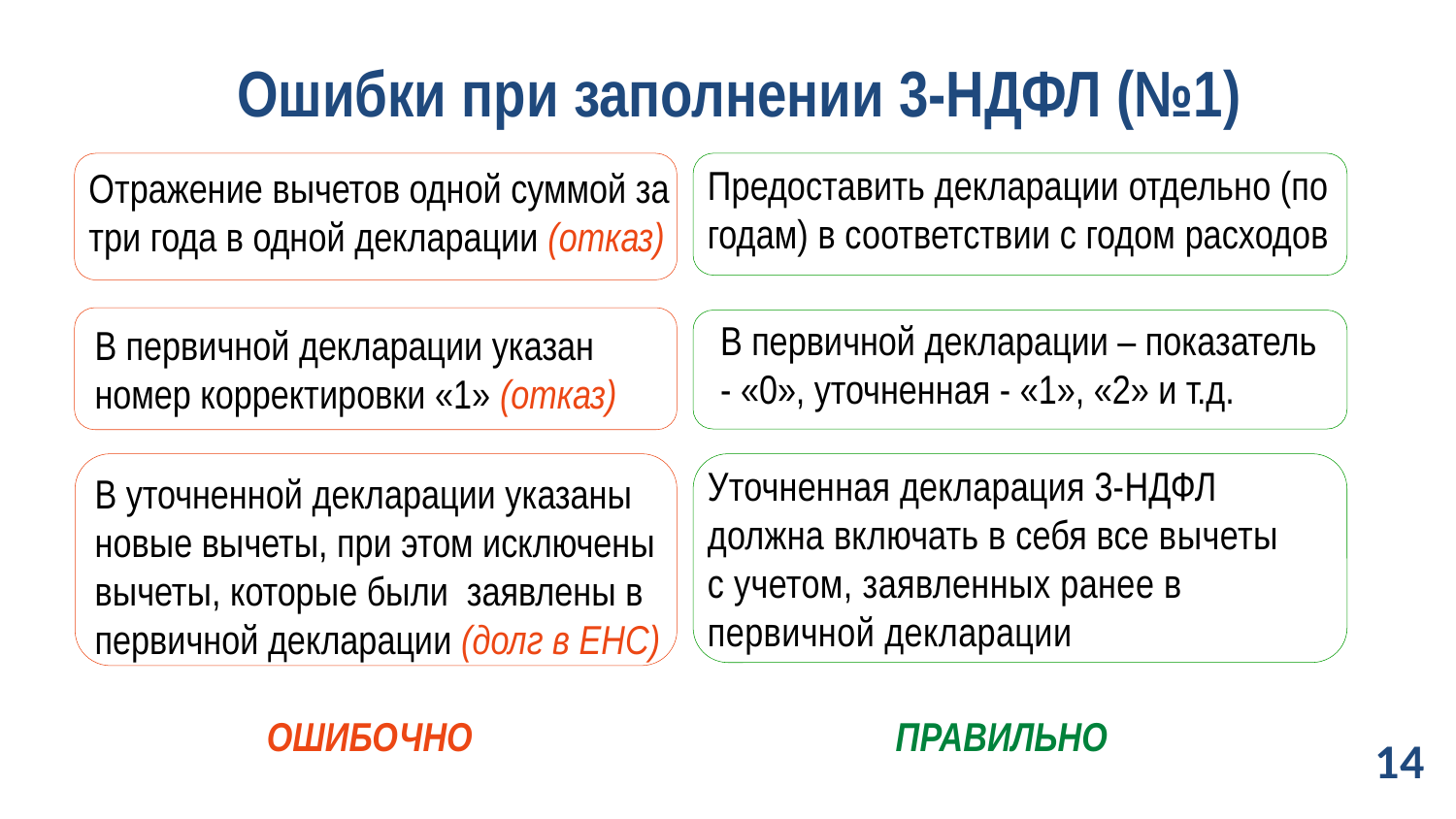

Ошибки при заполнении 3-НДФЛ (№1)
Предоставить декларации отдельно (по годам) в соответствии с годом расходов

Отражение вычетов одной суммой за
три года в одной декларации (отказ)
В первичной декларации указан номер корректировки «1» (отказ)
В первичной декларации – показатель - «0», уточненная - «1», «2» и т.д.

Уточненная декларация 3-НДФЛ должна включать в себя все вычеты
с учетом, заявленных ранее в первичной декларации
В уточненной декларации указаны новые вычеты, при этом исключены вычеты, которые были  заявлены в первичной декларации (долг в ЕНС)
ОШИБОЧНО
ПРАВИЛЬНО
14
12